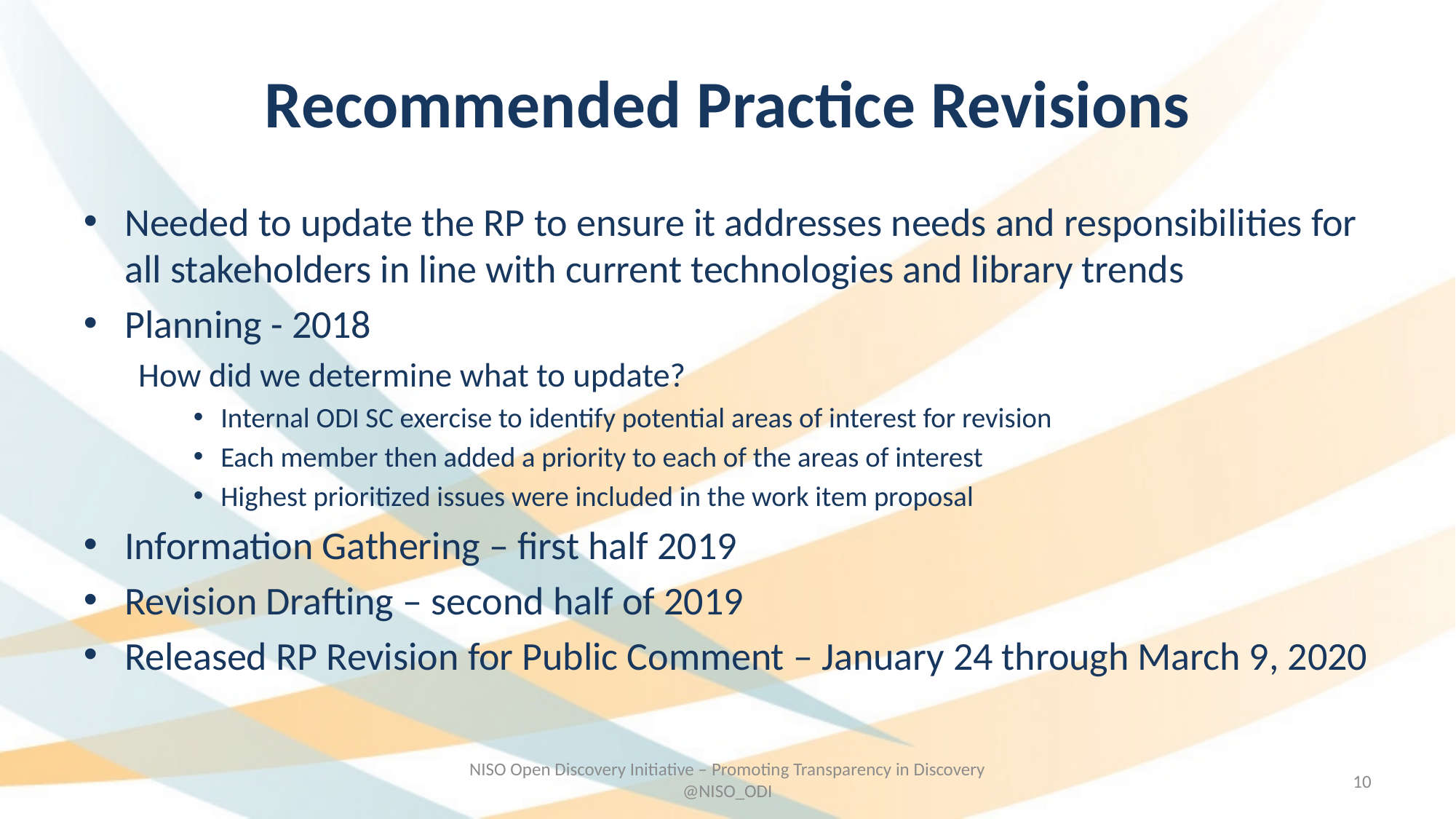

# Recommended Practice Revisions
Needed to update the RP to ensure it addresses needs and responsibilities for all stakeholders in line with current technologies and library trends
Planning - 2018
How did we determine what to update?
Internal ODI SC exercise to identify potential areas of interest for revision
Each member then added a priority to each of the areas of interest
Highest prioritized issues were included in the work item proposal
Information Gathering – first half 2019
Revision Drafting – second half of 2019
Released RP Revision for Public Comment – January 24 through March 9, 2020

NISO Open Discovery Initiative – Promoting Transparency in Discovery @NISO_ODI
10